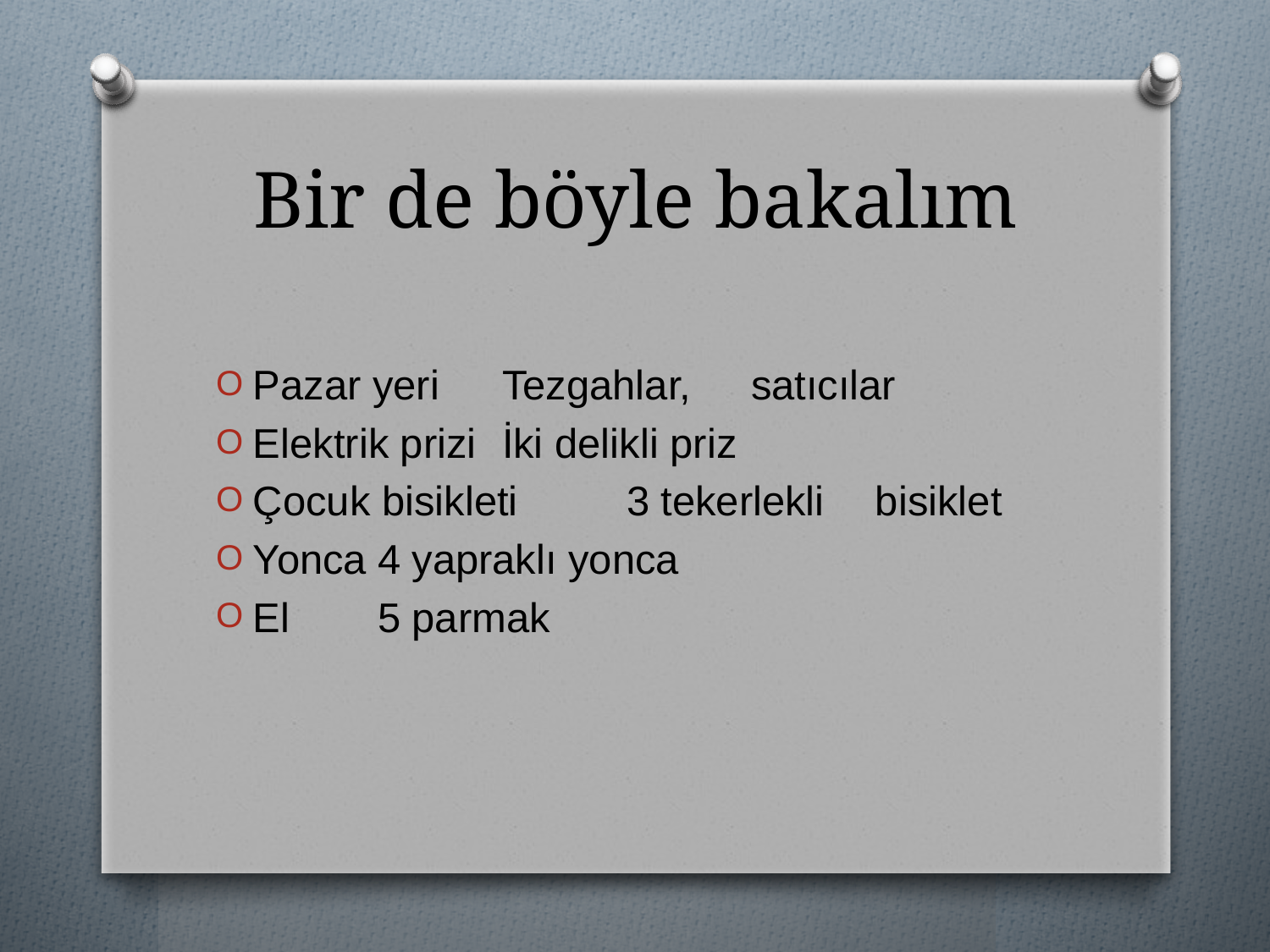

# Bir de böyle bakalım

Pazar yeri			Tezgahlar, 					satıcılar
Elektrik prizi		İki delikli priz
Çocuk bisikleti		3 tekerlekli 					bisiklet
Yonca			4 yapraklı yonca
El				5 parmak